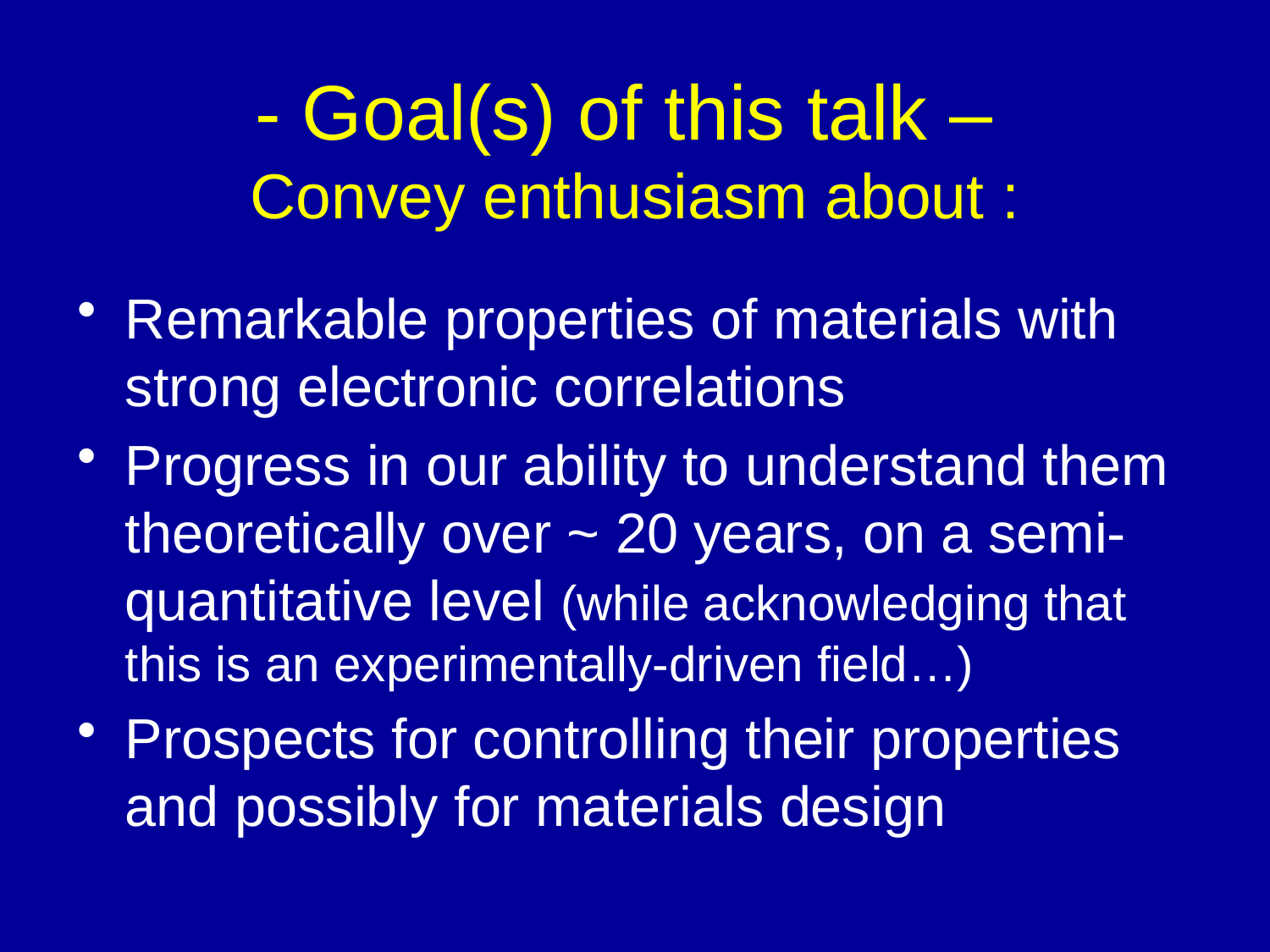

# - Goal(s) of this talk – Convey enthusiasm about :
Remarkable properties of materials with strong electronic correlations
Progress in our ability to understand them theoretically over ~ 20 years, on a semi-quantitative level (while acknowledging that this is an experimentally-driven field…)
Prospects for controlling their properties and possibly for materials design